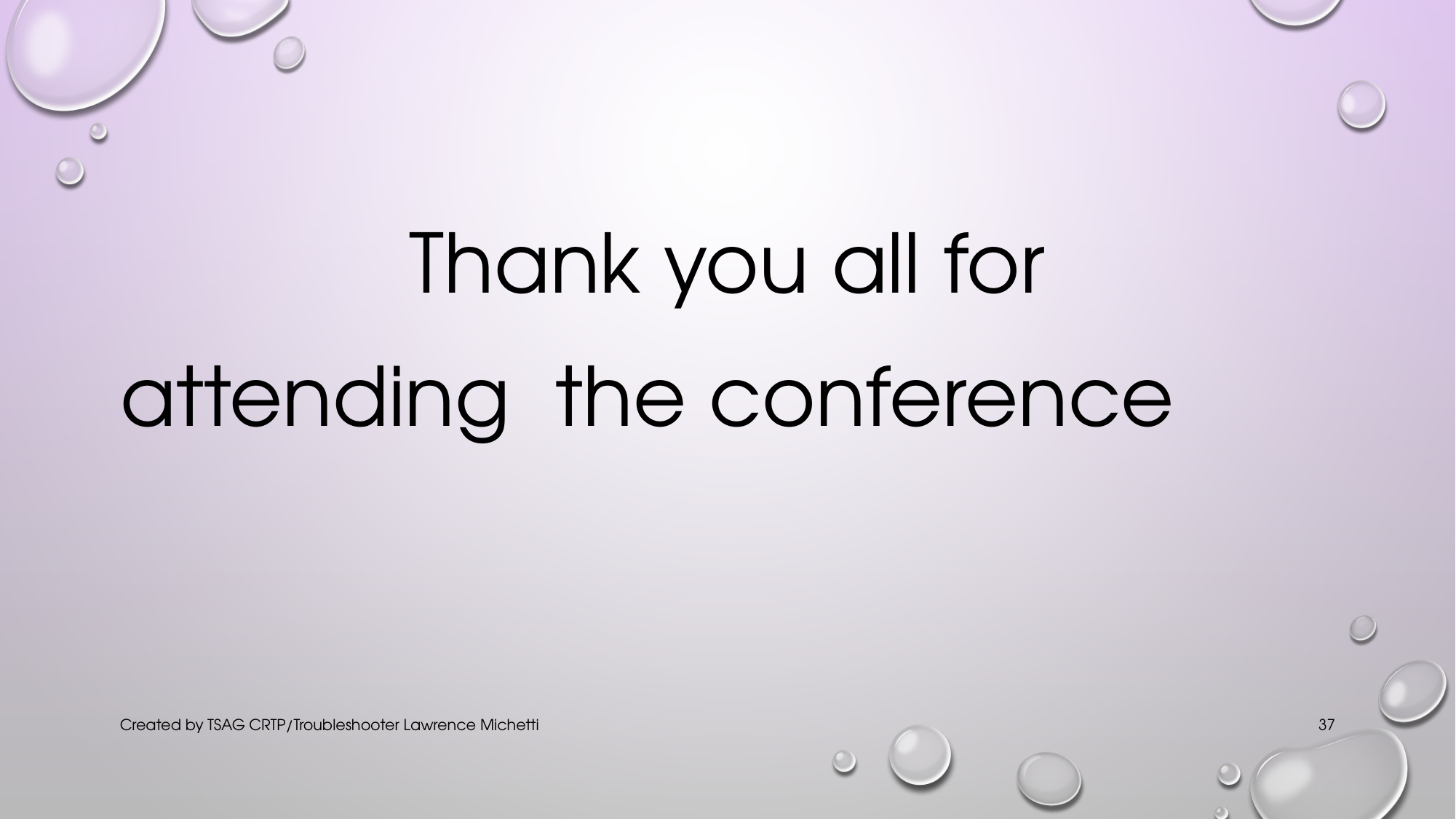

Thank you all for
attending  the conference
Created by TSAG CRTP/Troubleshooter Lawrence Michetti
37